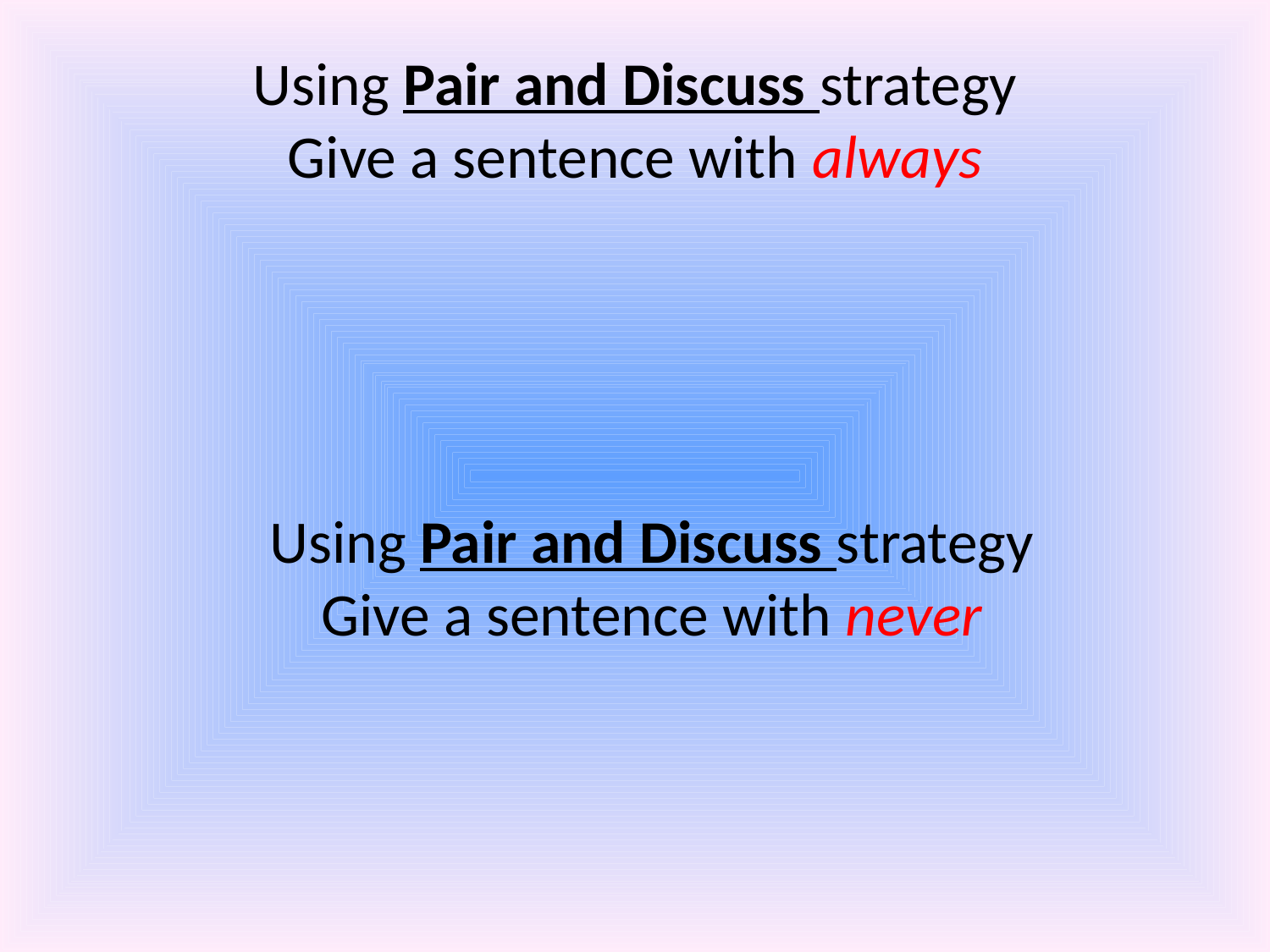

# Using Pair and Discuss strategy Give a sentence with always
Using Pair and Discuss strategy
Give a sentence with never